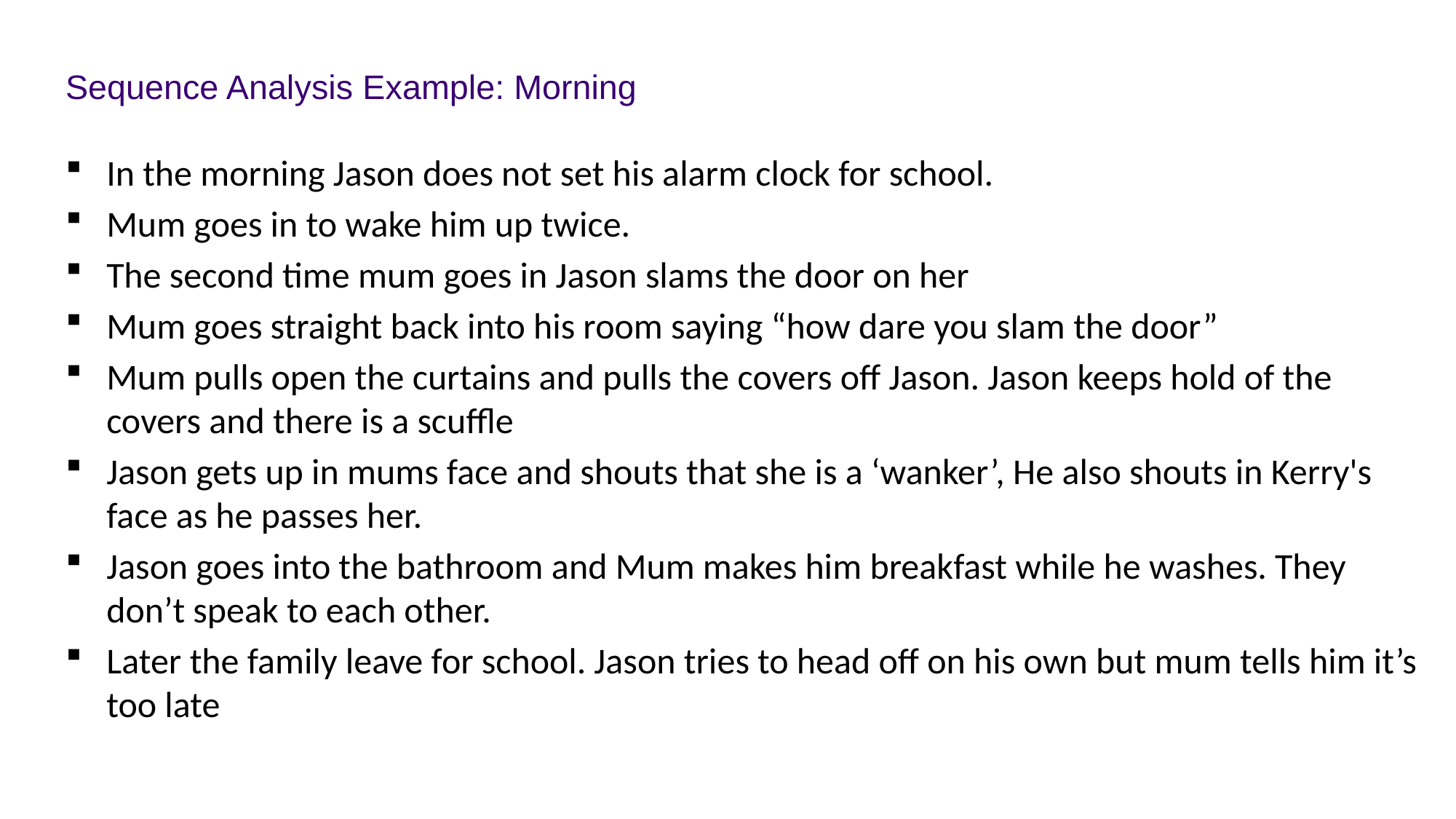

# Sequence Analysis Example: Morning
In the morning Jason does not set his alarm clock for school.
Mum goes in to wake him up twice.
The second time mum goes in Jason slams the door on her
Mum goes straight back into his room saying “how dare you slam the door”
Mum pulls open the curtains and pulls the covers off Jason. Jason keeps hold of the covers and there is a scuffle
Jason gets up in mums face and shouts that she is a ‘wanker’, He also shouts in Kerry's face as he passes her.
Jason goes into the bathroom and Mum makes him breakfast while he washes. They don’t speak to each other.
Later the family leave for school. Jason tries to head off on his own but mum tells him it’s too late